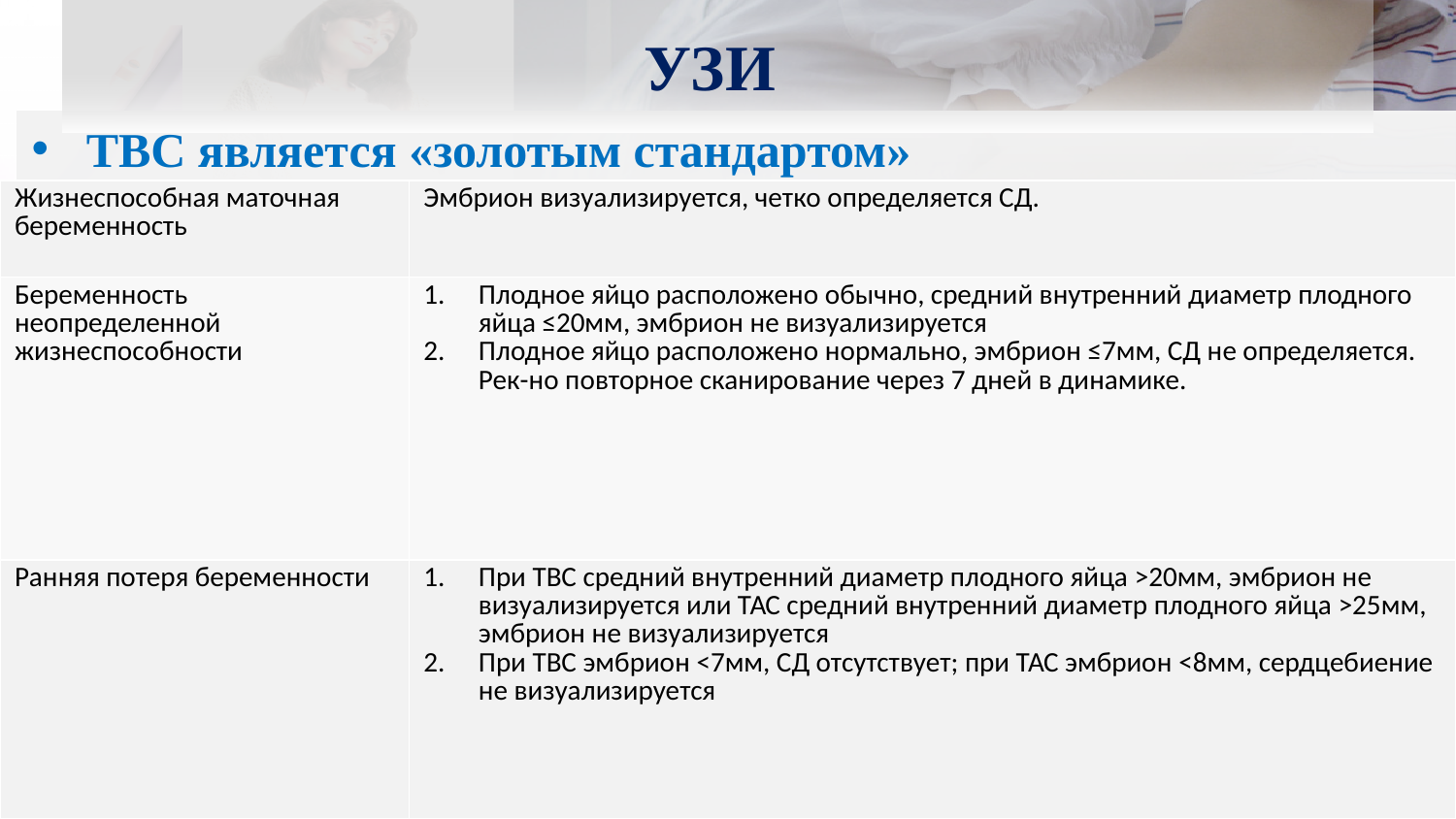

# УЗИ
ТВС является «золотым стандартом»
| Жизнеспособная маточная беременность | Эмбрион визуализируется, четко определяется СД. |
| --- | --- |
| Беременность неопределенной жизнеспособности | Плодное яйцо расположено обычно, средний внутренний диаметр плодного яйца ≤20мм, эмбрион не визуализируется Плодное яйцо расположено нормально, эмбрион ≤7мм, СД не определяется. Рек-но повторное сканирование через 7 дней в динамике. |
| Ранняя потеря беременности | При ТВС средний внутренний диаметр плодного яйца >20мм, эмбрион не визуализируется или ТАС средний внутренний диаметр плодного яйца >25мм, эмбрион не визуализируется При ТВС эмбрион <7мм, СД отсутствует; при ТАС эмбрион <8мм, сердцебиение не визуализируется |